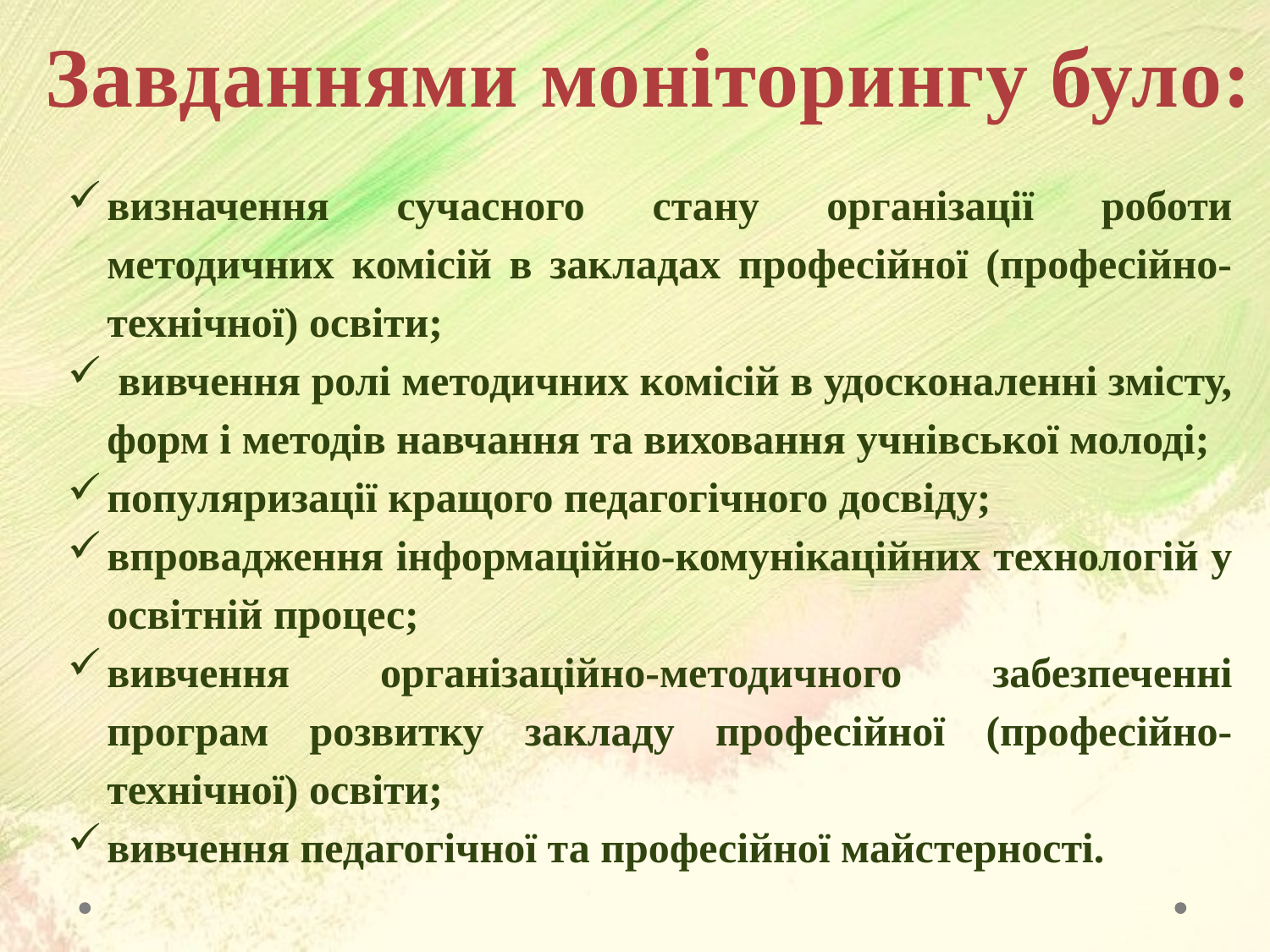

Завданнями моніторингу було:
визначення сучасного стану організації роботи методичних комісій в закладах професійної (професійно-технічної) освіти;
 вивчення ролі методичних комісій в удосконаленні змісту, форм і методів навчання та виховання учнівської молоді;
популяризації кращого педагогічного досвіду;
впровадження інформаційно-комунікаційних технологій у освітній процес;
вивчення організаційно-методичного забезпеченні програм розвитку закладу професійної (професійно-технічної) освіти;
вивчення педагогічної та професійної майстерності.